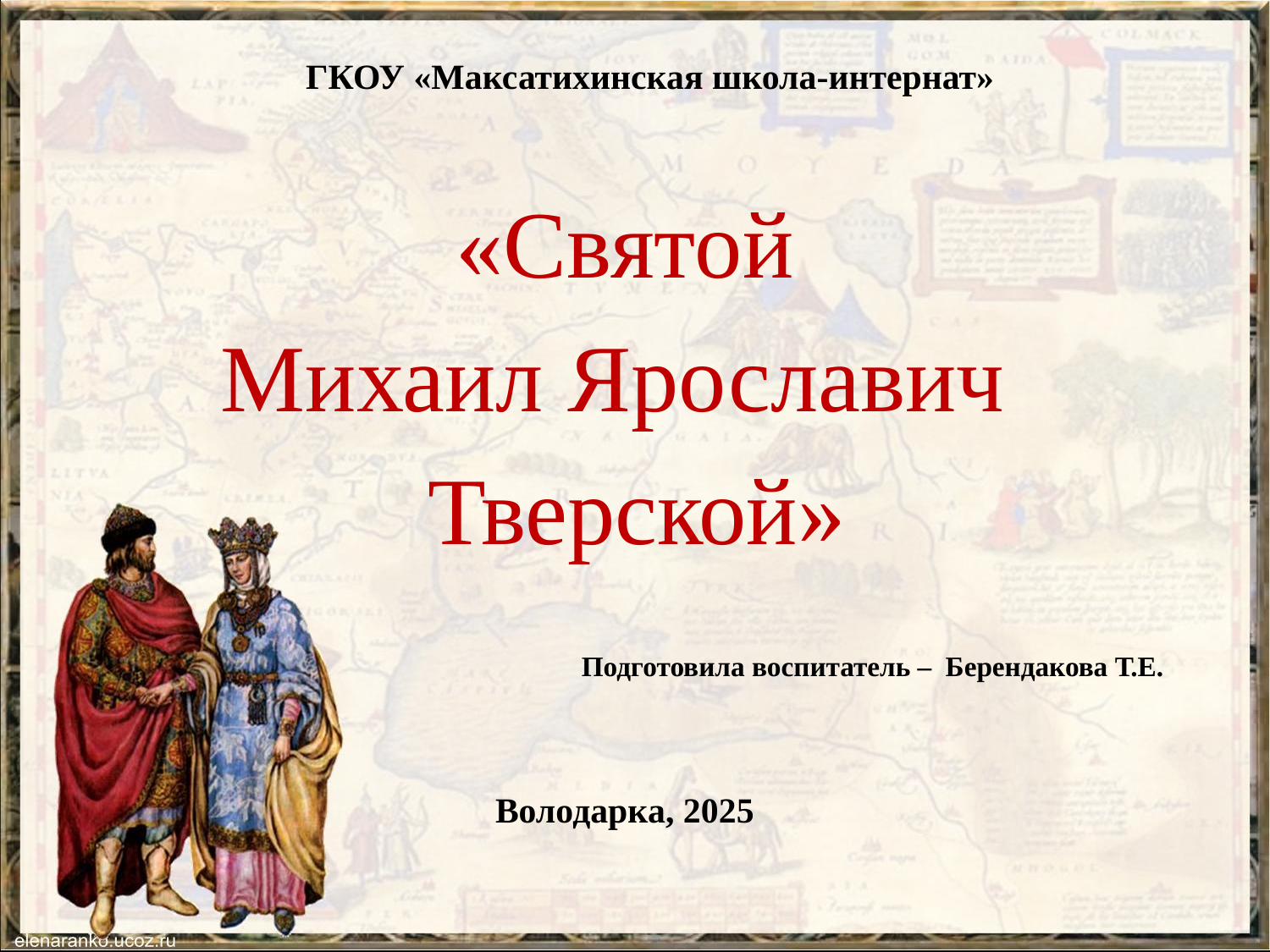

# ГКОУ «Максатихинская школа-интернат»

 «Святой
Михаил Ярославич
 Тверской»

                                                                       Подготовила воспитатель –  Берендакова Т.Е.

Володарка, 2025